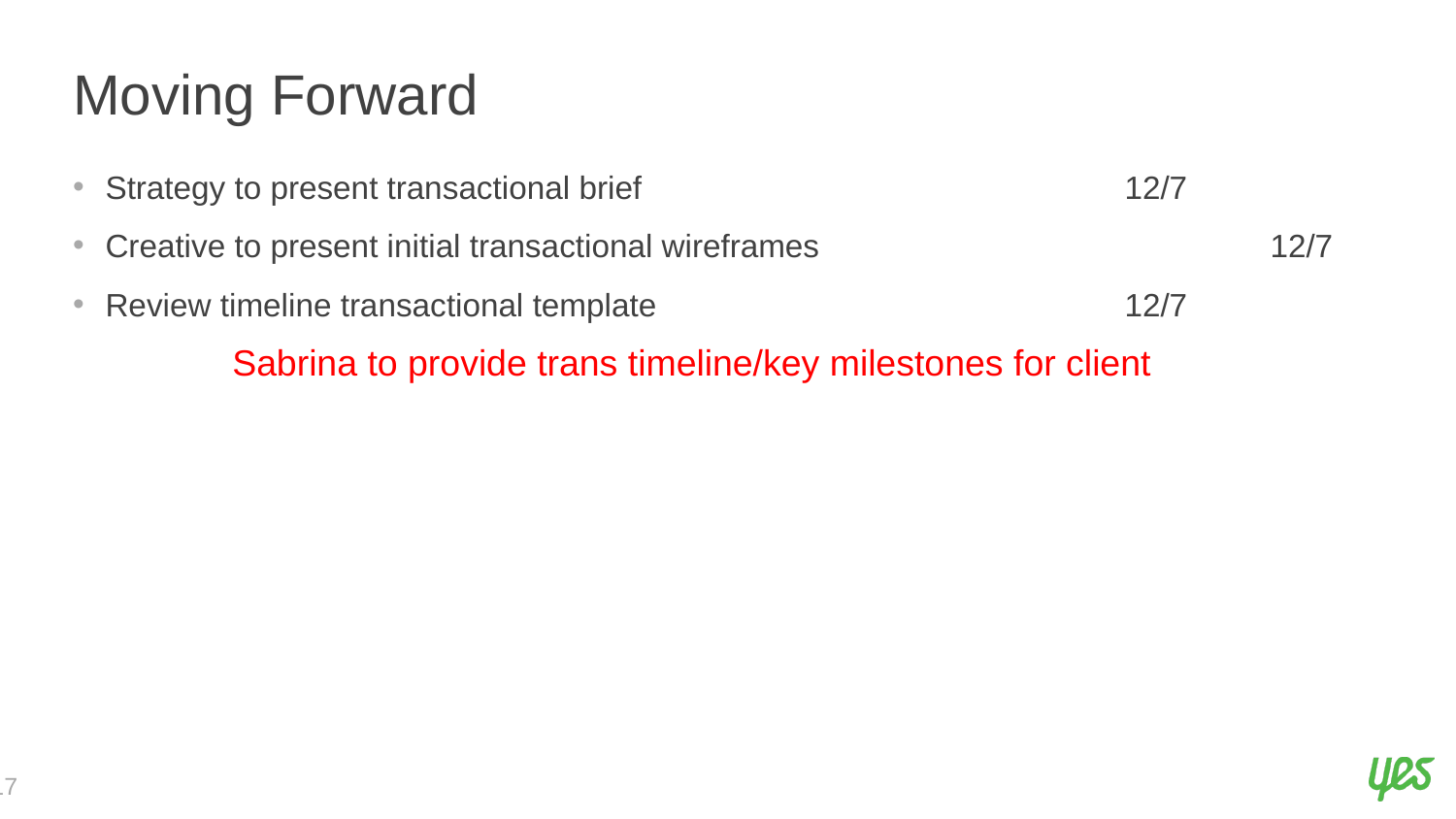

# Moving Forward
Strategy to present transactional brief				12/7
Creative to present initial transactional wireframes  			12/7
Review timeline transactional template			 	12/7
Sabrina to provide trans timeline/key milestones for client